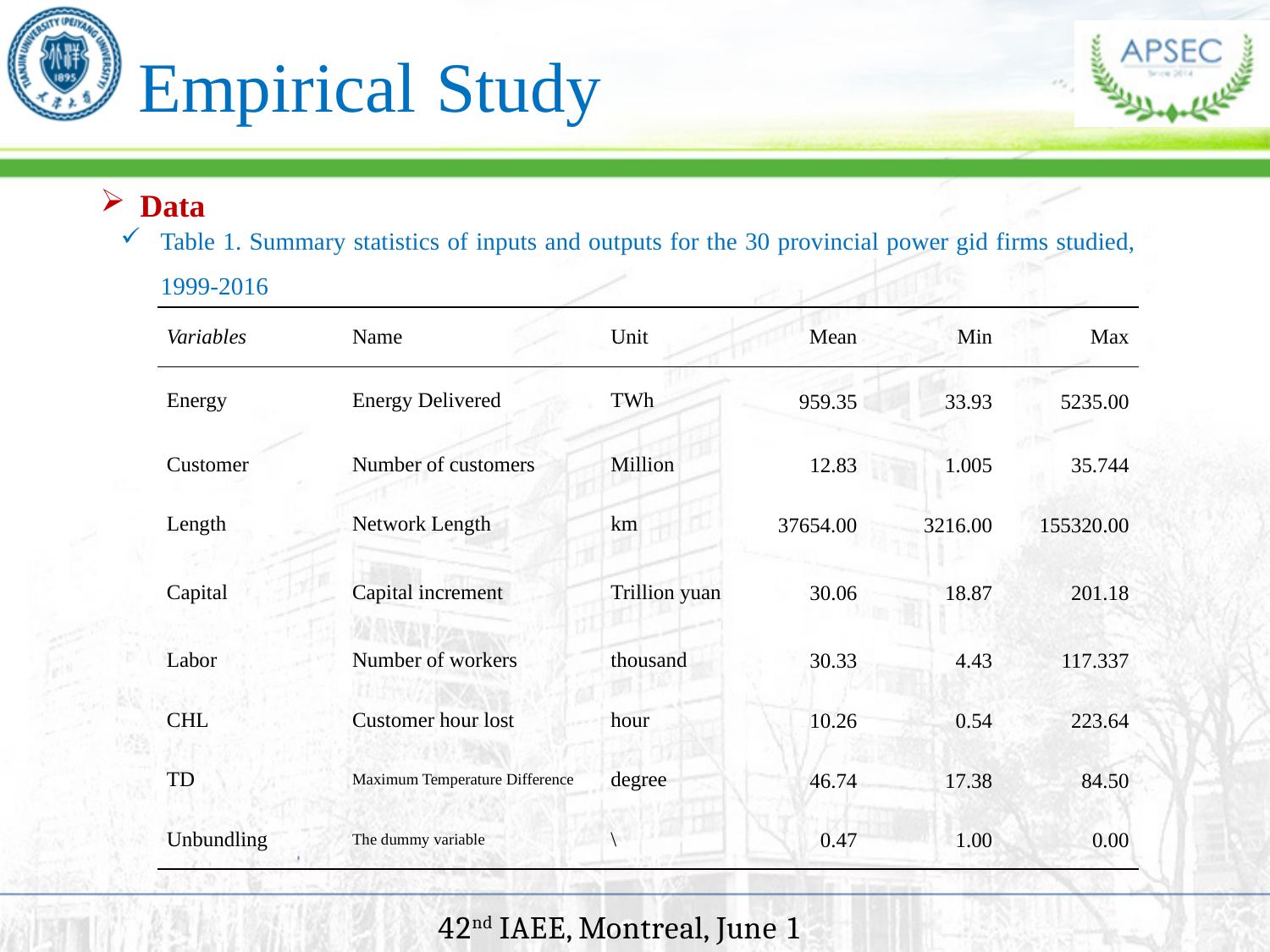

# Empirical Study
Data
Table 1. Summary statistics of inputs and outputs for the 30 provincial power gid firms studied, 1999-2016
| Variables | Name | Unit | Mean | Min | Max |
| --- | --- | --- | --- | --- | --- |
| Energy | Energy Delivered | TWh | 959.35 | 33.93 | 5235.00 |
| Customer | Number of customers | Million | 12.83 | 1.005 | 35.744 |
| Length | Network Length | km | 37654.00 | 3216.00 | 155320.00 |
| Capital | Capital increment | Trillion yuan | 30.06 | 18.87 | 201.18 |
| Labor | Number of workers | thousand | 30.33 | 4.43 | 117.337 |
| CHL | Customer hour lost | hour | 10.26 | 0.54 | 223.64 |
| TD | Maximum Temperature Difference | degree | 46.74 | 17.38 | 84.50 |
| Unbundling | The dummy variable | \ | 0.47 | 1.00 | 0.00 |